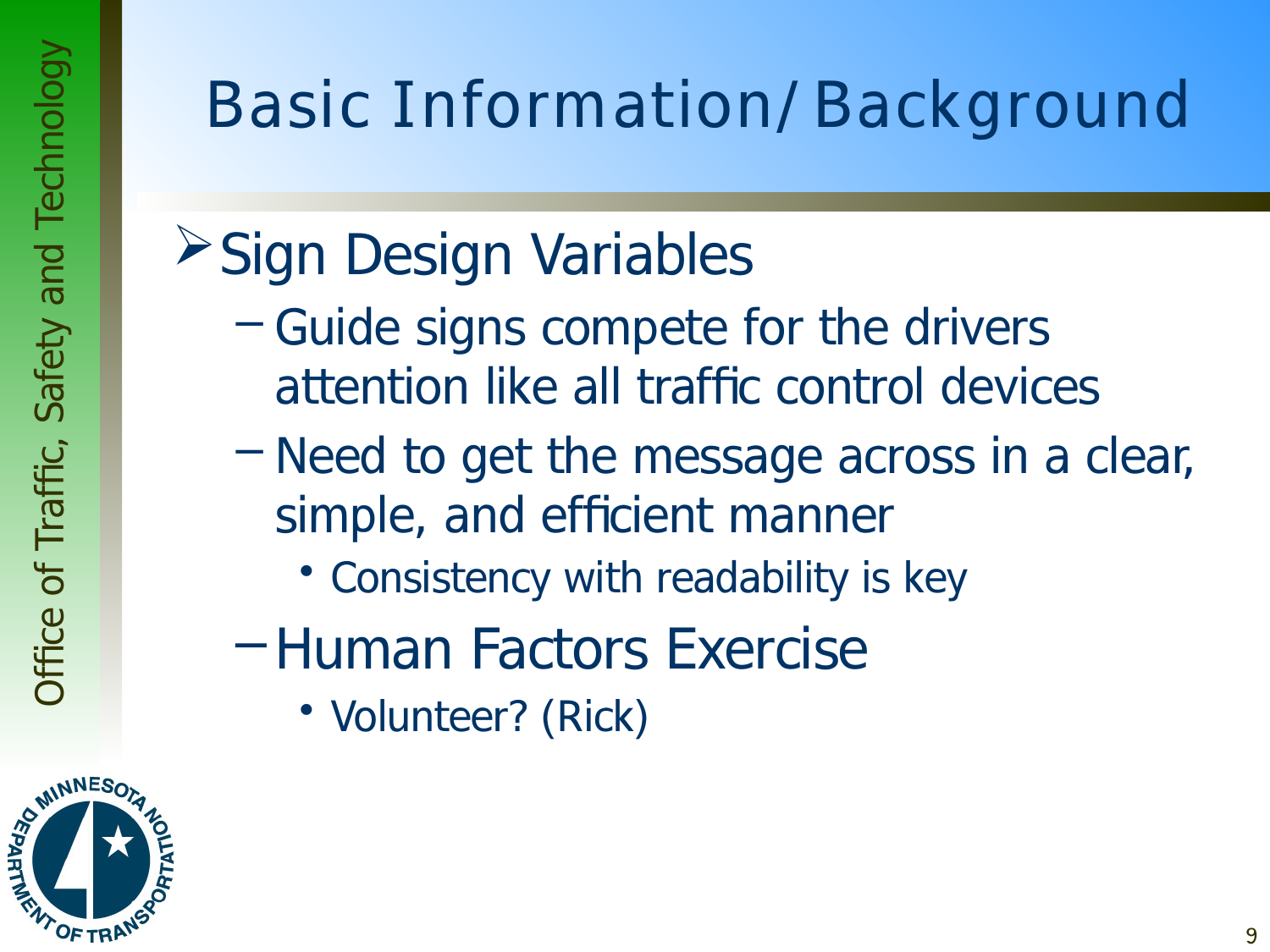

# Basic Information/Background
Sign Design Variables
Guide signs compete for the drivers attention like all traffic control devices
Need to get the message across in a clear, simple, and efficient manner
Consistency with readability is key
Human Factors Exercise
Volunteer? (Rick)
9